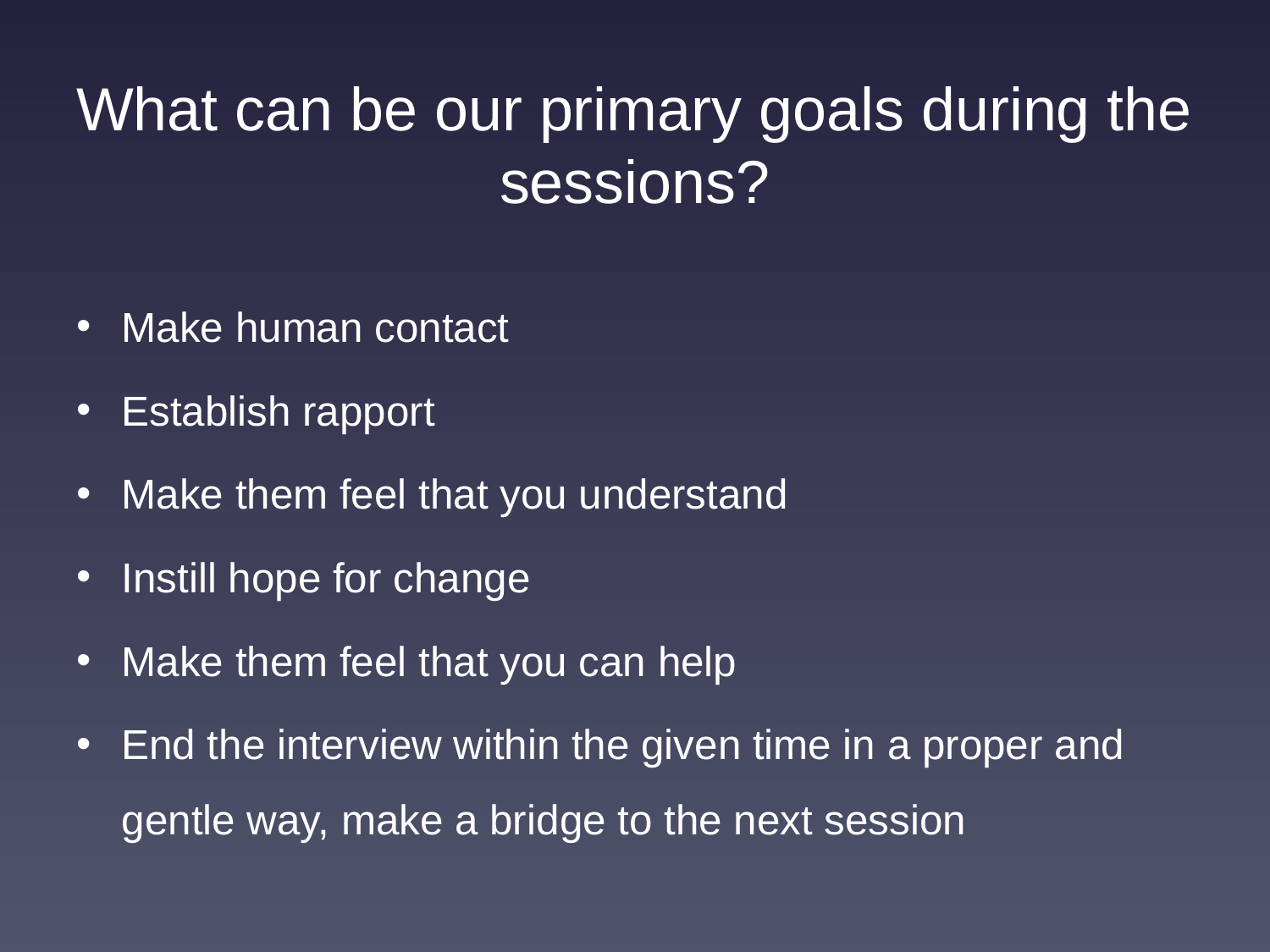

# What can be our primary goals during the sessions?
Make human contact
Establish rapport
Make them feel that you understand
Instill hope for change
Make them feel that you can help
End the interview within the given time in a proper and gentle way, make a bridge to the next session